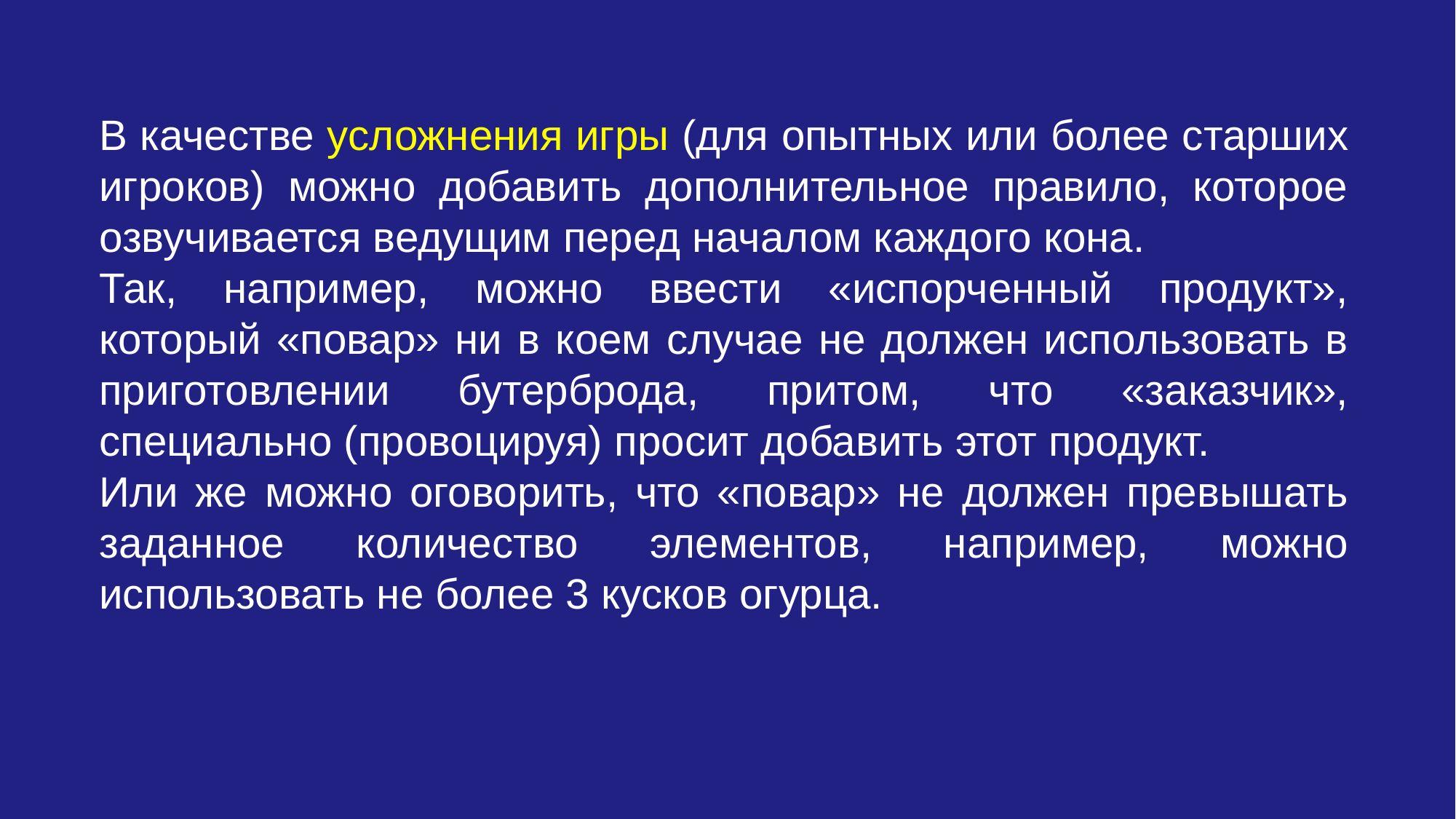

В качестве усложнения игры (для опытных или более старших игроков) можно добавить дополнительное правило, которое озвучивается ведущим перед началом каждого кона.
Так, например, можно ввести «испорченный продукт», который «повар» ни в коем случае не должен использовать в приготовлении бутерброда, притом, что «заказчик», специально (провоцируя) просит добавить этот продукт.
Или же можно оговорить, что «повар» не должен превышать заданное количество элементов, например, можно использовать не более 3 кусков огурца.